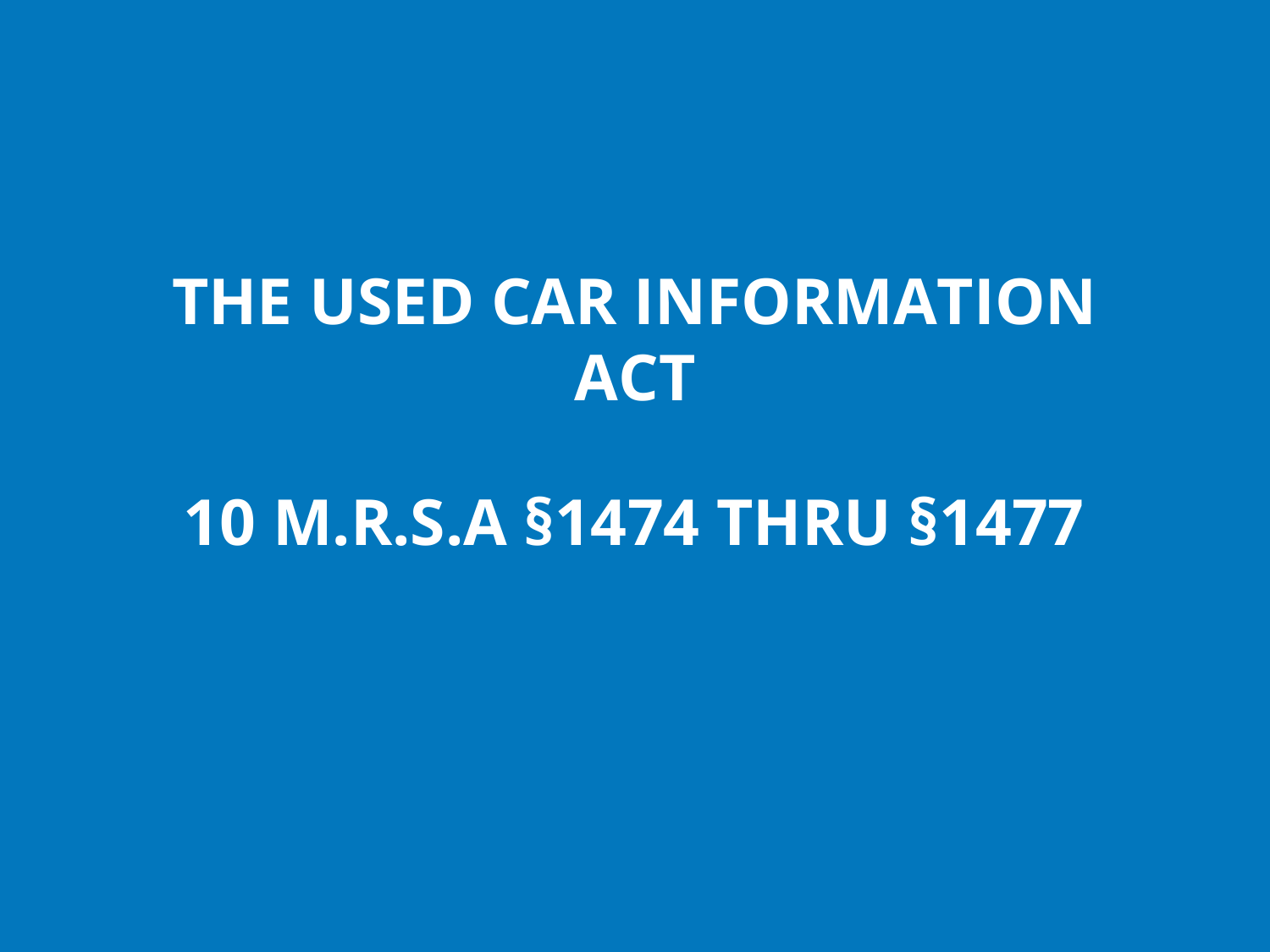

THE USED CAR INFORMATION ACT
10 M.R.S.A §1474 THRU §1477